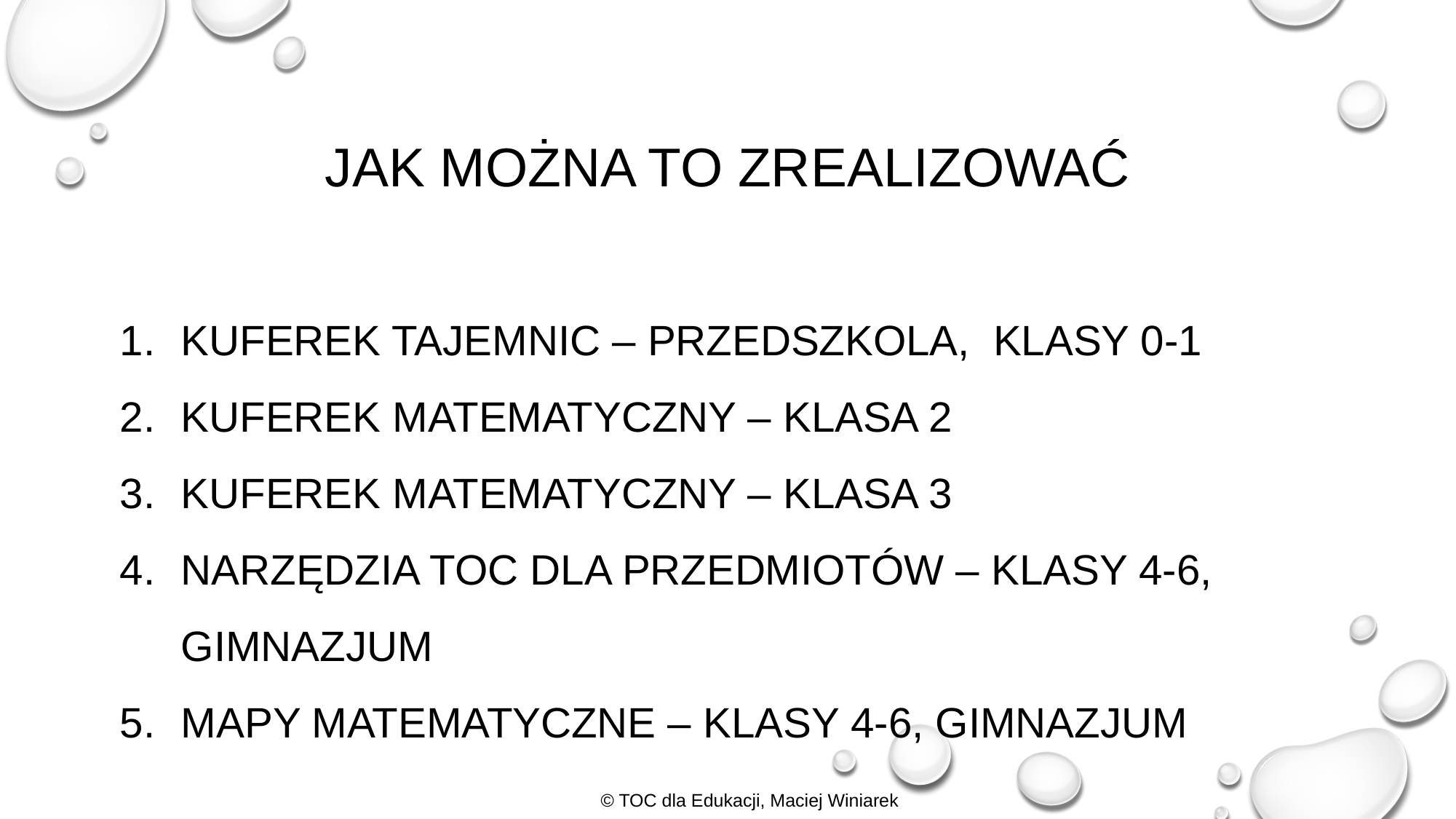

Jak można to zrealizować
Kuferek Tajemnic – przedszkola,  klasy 0-1
Kuferek Matematyczny – klasa 2
Kuferek Matematyczny – klasa 3
Narzędzia TOC dla przedmiotów – klasy 4-6, gimnazjum
Mapy matematyczne – klasy 4-6, gimnazjum

© TOC dla Edukacji, Maciej Winiarek